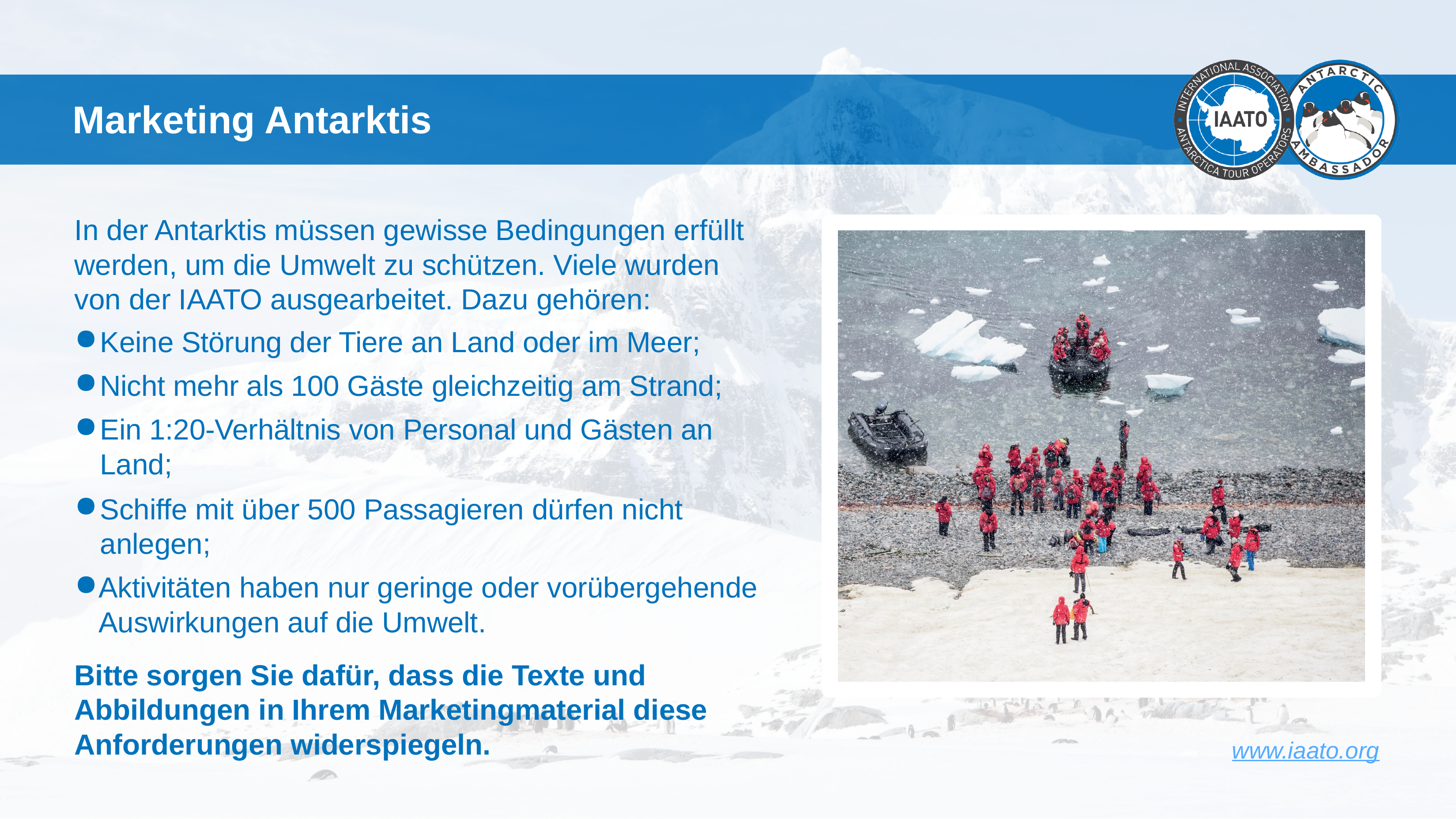

# Marketing Antarktis
In der Antarktis müssen gewisse Bedingungen erfüllt werden, um die Umwelt zu schützen. Viele wurden von der IAATO ausgearbeitet. Dazu gehören:
Keine Störung der Tiere an Land oder im Meer;
Nicht mehr als 100 Gäste gleichzeitig am Strand;
Ein 1:20-Verhältnis von Personal und Gästen an Land;
Schiffe mit über 500 Passagieren dürfen nicht anlegen;
Aktivitäten haben nur geringe oder vorübergehende Auswirkungen auf die Umwelt.
Bitte sorgen Sie dafür, dass die Texte und Abbildungen in Ihrem Marketingmaterial diese Anforderungen widerspiegeln.

www.iaato.org